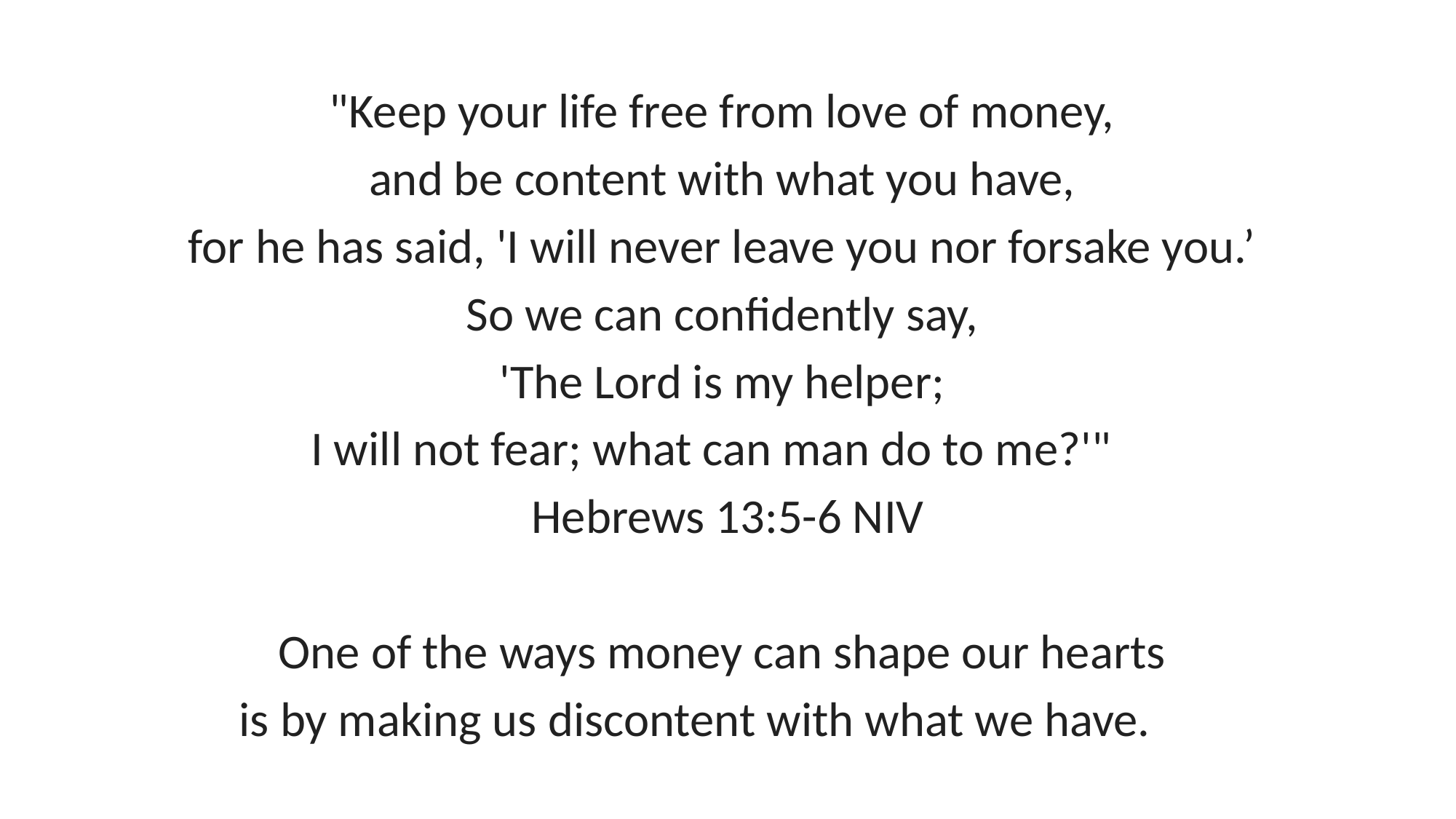

"Keep your life free from love of money,
and be content with what you have,
for he has said, 'I will never leave you nor forsake you.’
So we can confidently say,
'The Lord is my helper;
I will not fear; what can man do to me?'"
Hebrews 13:5-6 NIV

One of the ways money can shape our hearts
is by making us discontent with what we have.